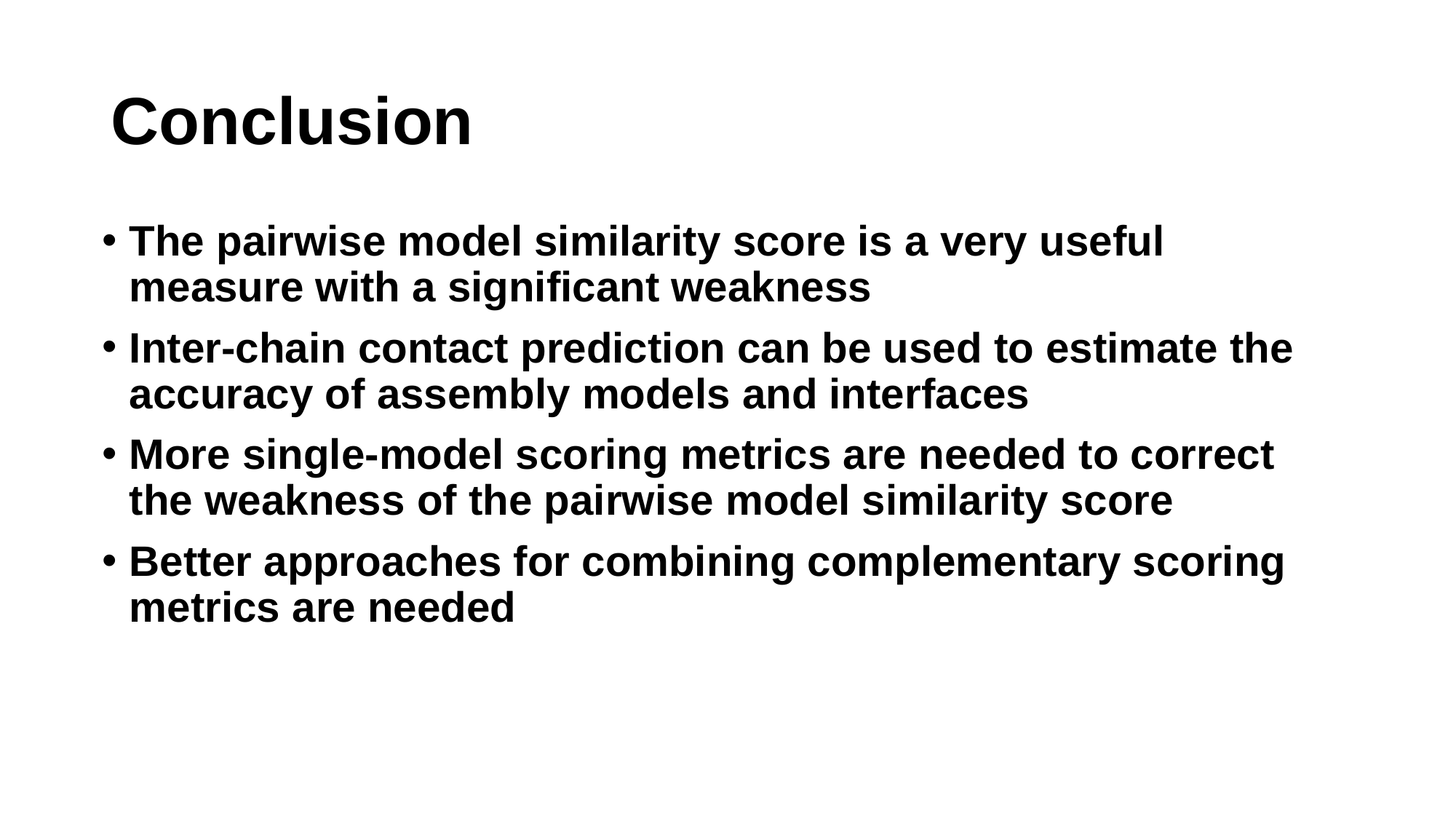

# Conclusion
The pairwise model similarity score is a very useful measure with a significant weakness
Inter-chain contact prediction can be used to estimate the accuracy of assembly models and interfaces
More single-model scoring metrics are needed to correct the weakness of the pairwise model similarity score
Better approaches for combining complementary scoring metrics are needed